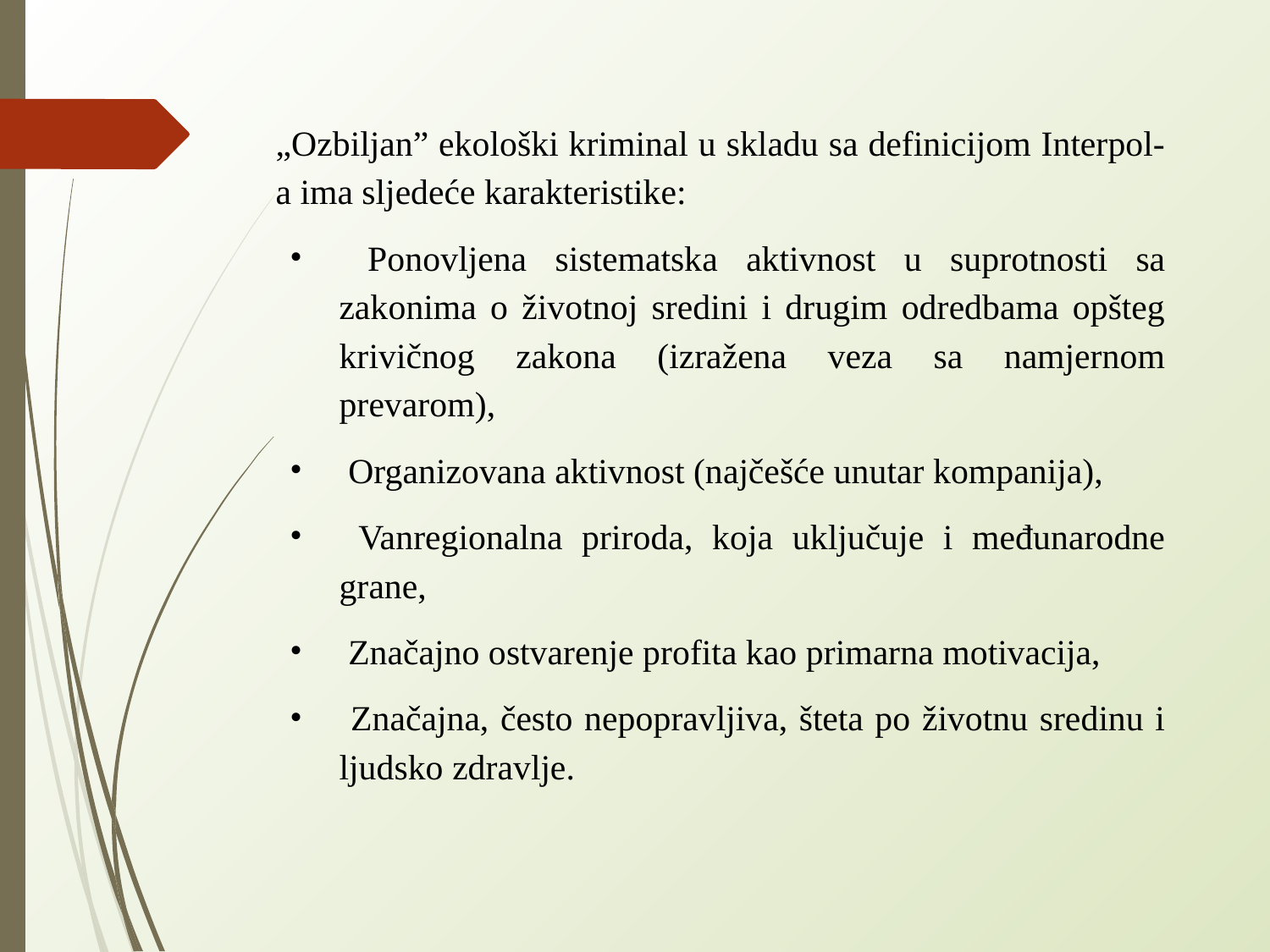

„Ozbiljan” ekološki kriminal u skladu sa definicijom Interpol-a ima sljedeće karakteristike:
 Ponovljena sistematska aktivnost u suprotnosti sa zakonima o životnoj sredini i drugim odredbama opšteg krivičnog zakona (izražena veza sa namjernom prevarom),
 Organizovana aktivnost (najčešće unutar kompanija),
 Vanregionalna priroda, koja uključuje i međunarodne grane,
 Značajno ostvarenje profita kao primarna motivacija,
 Značajna, često nepopravljiva, šteta po životnu sredinu i ljudsko zdravlje.